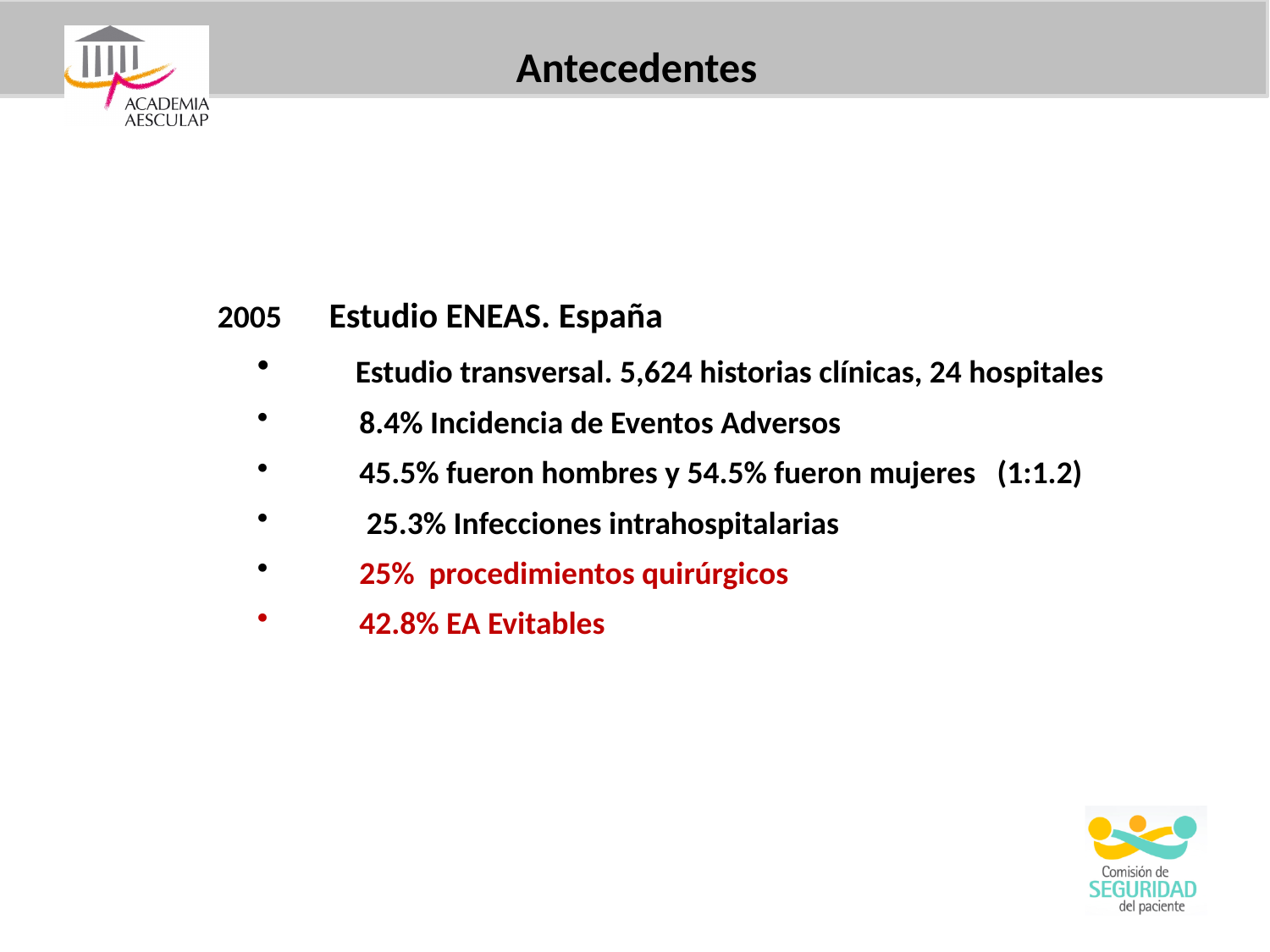

Antecedentes
2005      Estudio ENEAS. España
    Estudio transversal. 5,624 historias clínicas, 24 hospitales
     8.4% Incidencia de Eventos Adversos
     45.5% fueron hombres y 54.5% fueron mujeres   (1:1.2)
      25.3% Infecciones intrahospitalarias
     25%  procedimientos quirúrgicos
     42.8% EA Evitables